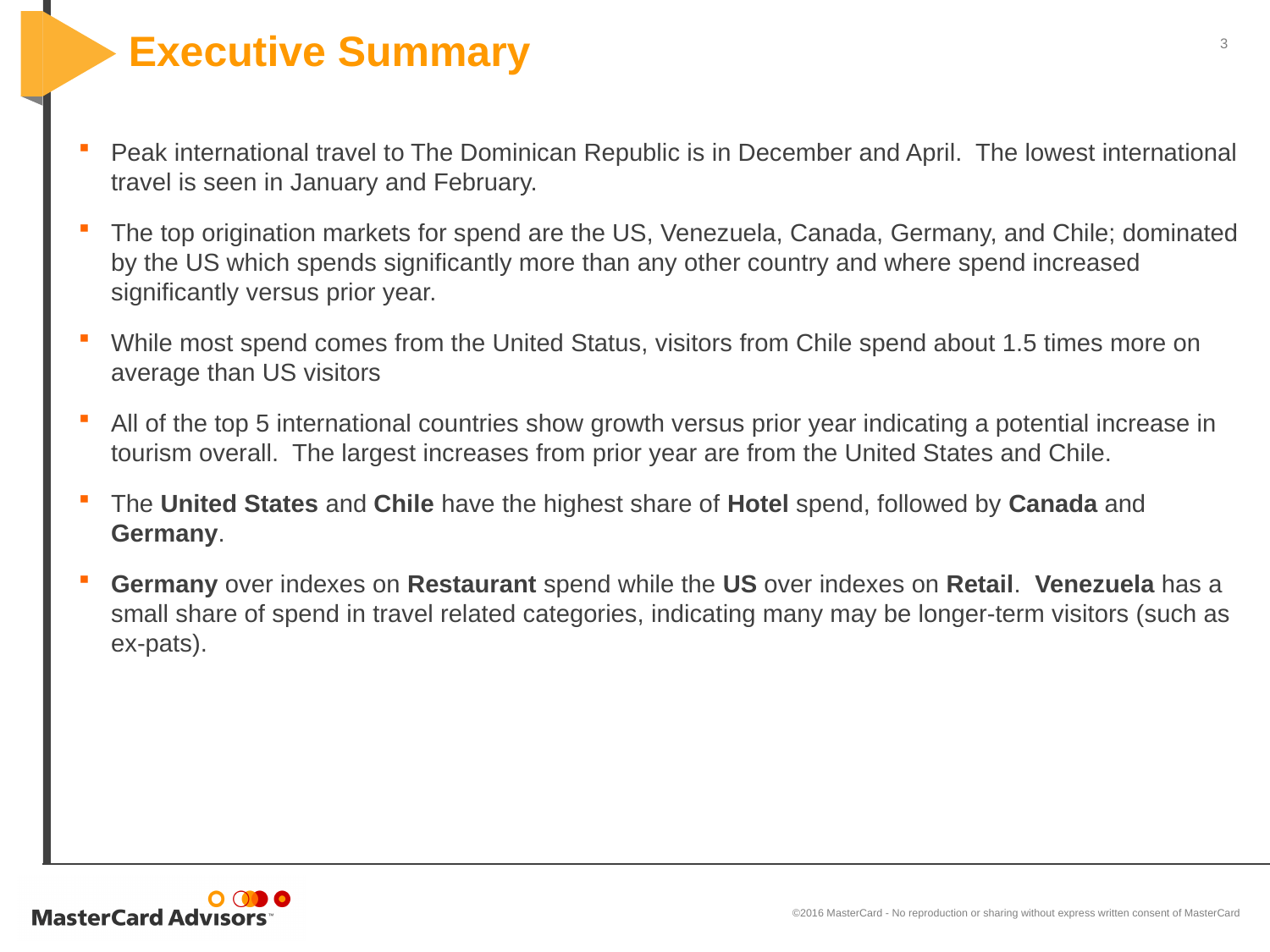

# Executive Summary
Peak international travel to The Dominican Republic is in December and April.  The lowest international travel is seen in January and February.
The top origination markets for spend are the US, Venezuela, Canada, Germany, and Chile; dominated by the US which spends significantly more than any other country and where spend increased significantly versus prior year.
While most spend comes from the United Status, visitors from Chile spend about 1.5 times more on average than US visitors
All of the top 5 international countries show growth versus prior year indicating a potential increase in tourism overall.  The largest increases from prior year are from the United States and Chile.
The United States and Chile have the highest share of Hotel spend, followed by Canada and Germany.
Germany over indexes on Restaurant spend while the US over indexes on Retail.  Venezuela has a small share of spend in travel related categories, indicating many may be longer-term visitors (such as ex-pats).